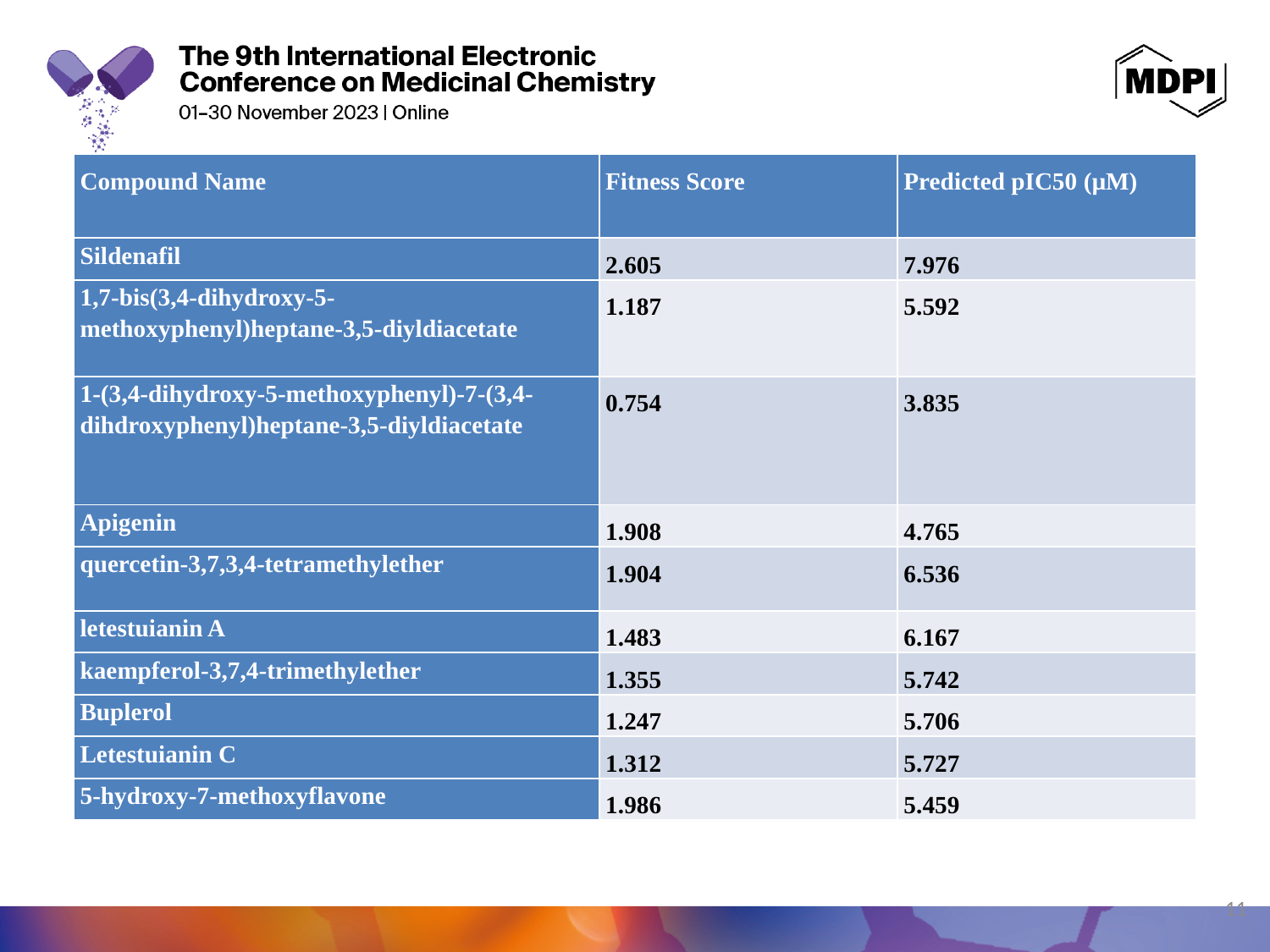

| Compound Name | Fitness Score | Predicted pIC50 (µM) |
| --- | --- | --- |
| Sildenafil | 2.605 | 7.976 |
| 1,7-bis(3,4-dihydroxy-5-methoxyphenyl)heptane-3,5-diyldiacetate | 1.187 | 5.592 |
| 1-(3,4-dihydroxy-5-methoxyphenyl)-7-(3,4-dihdroxyphenyl)heptane-3,5-diyldiacetate | 0.754 | 3.835 |
| Apigenin | 1.908 | 4.765 |
| quercetin-3,7,3,4-tetramethylether | 1.904 | 6.536 |
| letestuianin A | 1.483 | 6.167 |
| kaempferol-3,7,4-trimethylether | 1.355 | 5.742 |
| Buplerol | 1.247 | 5.706 |
| Letestuianin C | 1.312 | 5.727 |
| 5-hydroxy-7-methoxyflavone | 1.986 | 5.459 |
11